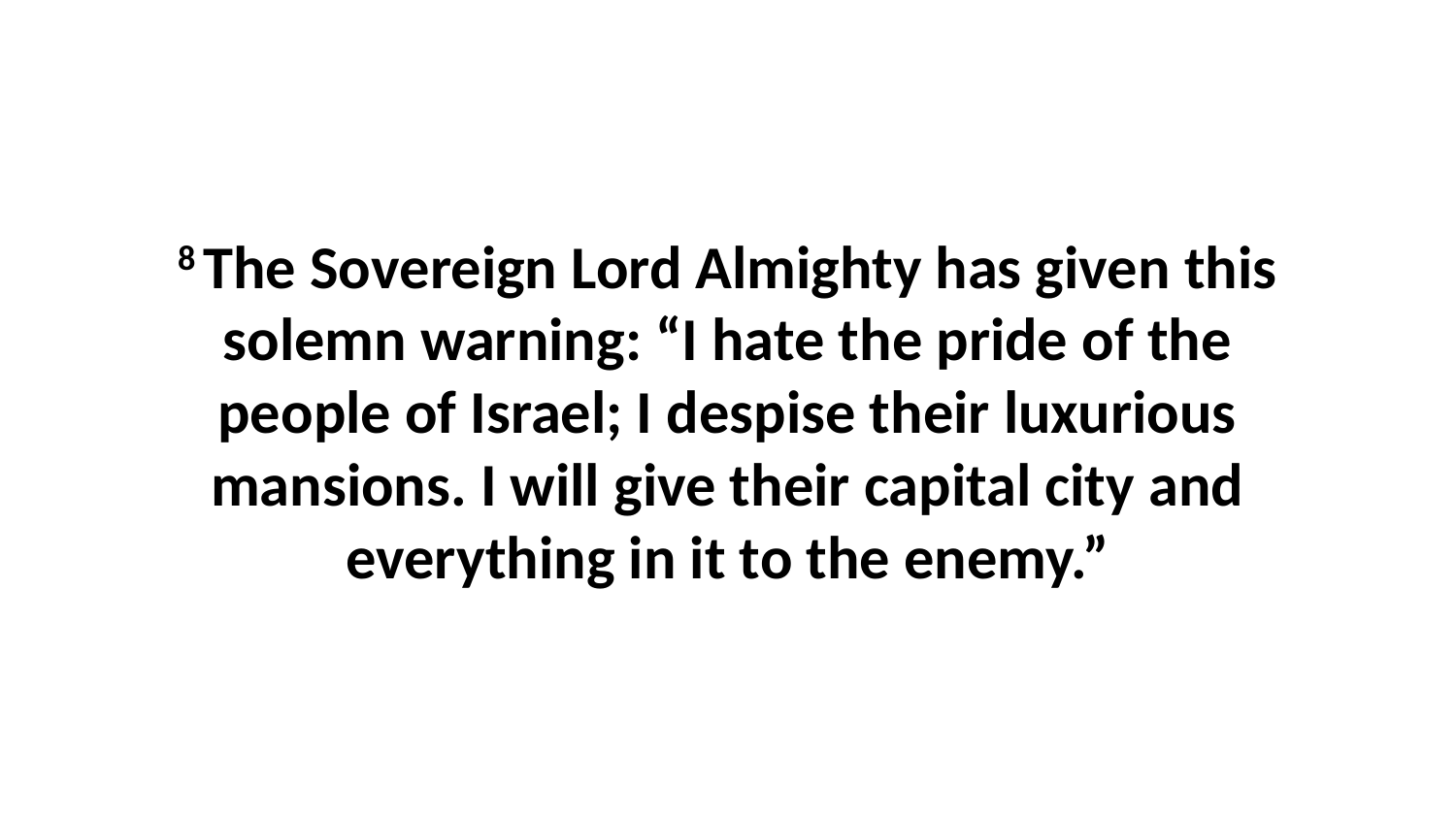

8 The Sovereign Lord Almighty has given this solemn warning: “I hate the pride of the people of Israel; I despise their luxurious mansions. I will give their capital city and everything in it to the enemy.”